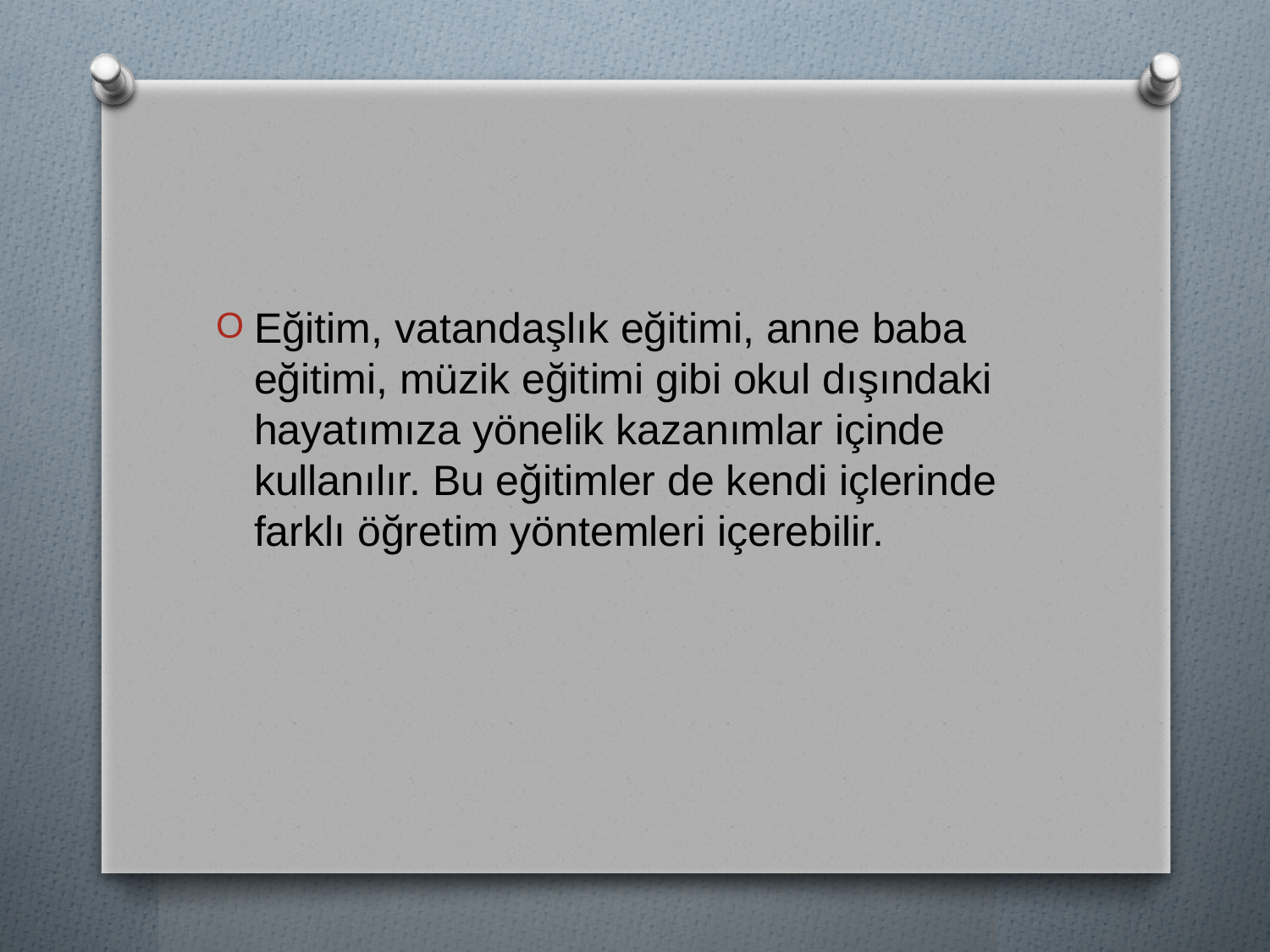

#
Eğitim, vatandaşlık eğitimi, anne baba eğitimi, müzik eğitimi gibi okul dışındaki hayatımıza yönelik kazanımlar içinde kullanılır. Bu eğitimler de kendi içlerinde farklı öğretim yöntemleri içerebilir.